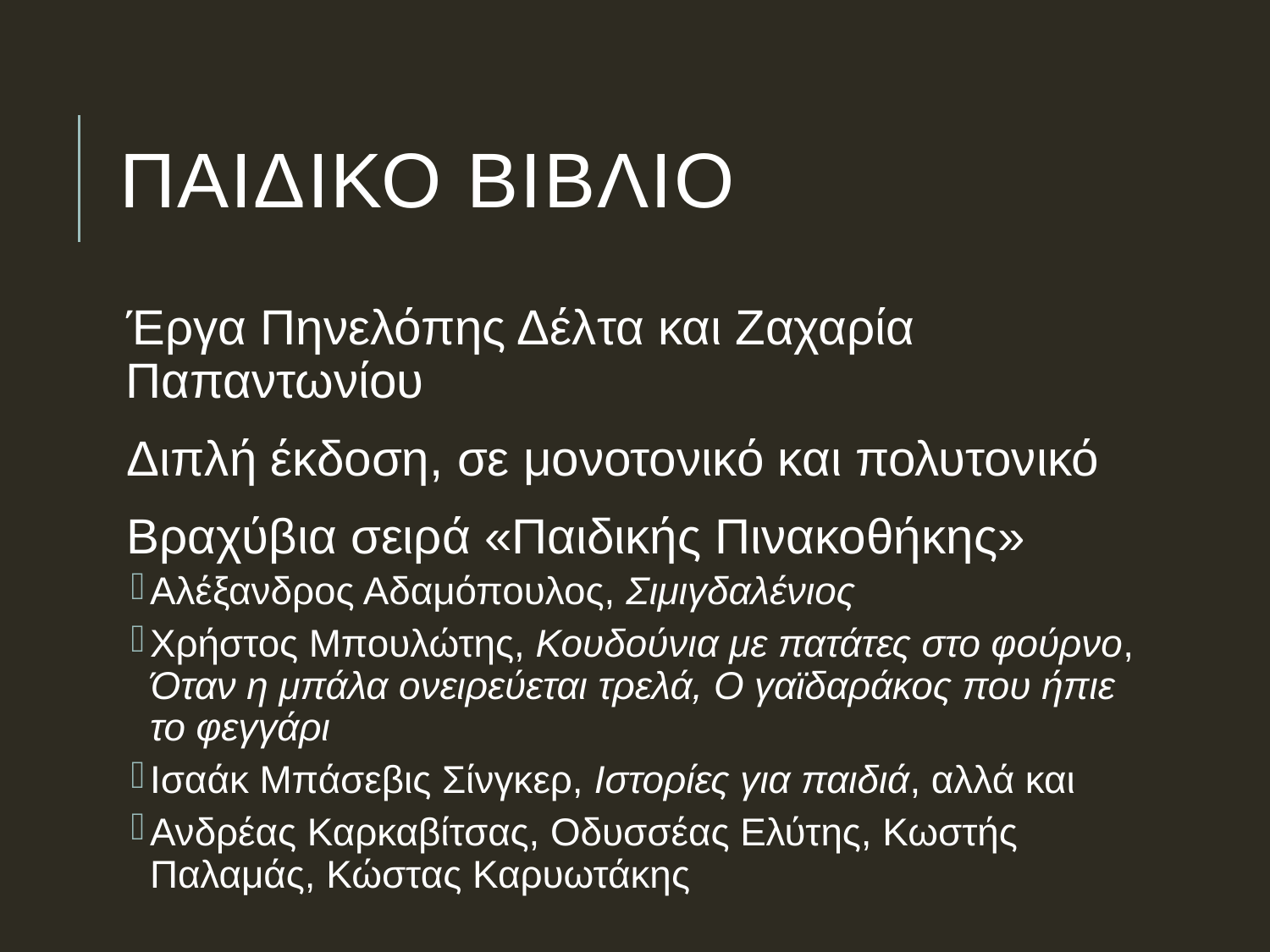

# Παιδικο βιβλιο
Έργα Πηνελόπης Δέλτα και Ζαχαρία Παπαντωνίου
Διπλή έκδοση, σε μονοτονικό και πολυτονικό
Βραχύβια σειρά «Παιδικής Πινακοθήκης»
Αλέξανδρος Αδαμόπουλος, Σιμιγδαλένιος
Χρήστος Μπουλώτης, Κουδούνια με πατάτες στο φούρνο, Όταν η μπάλα ονειρεύεται τρελά, Ο γαϊδαράκος που ήπιε το φεγγάρι
Ισαάκ Μπάσεβις Σίνγκερ, Ιστορίες για παιδιά, αλλά και
Ανδρέας Καρκαβίτσας, Οδυσσέας Ελύτης, Κωστής Παλαμάς, Κώστας Καρυωτάκης